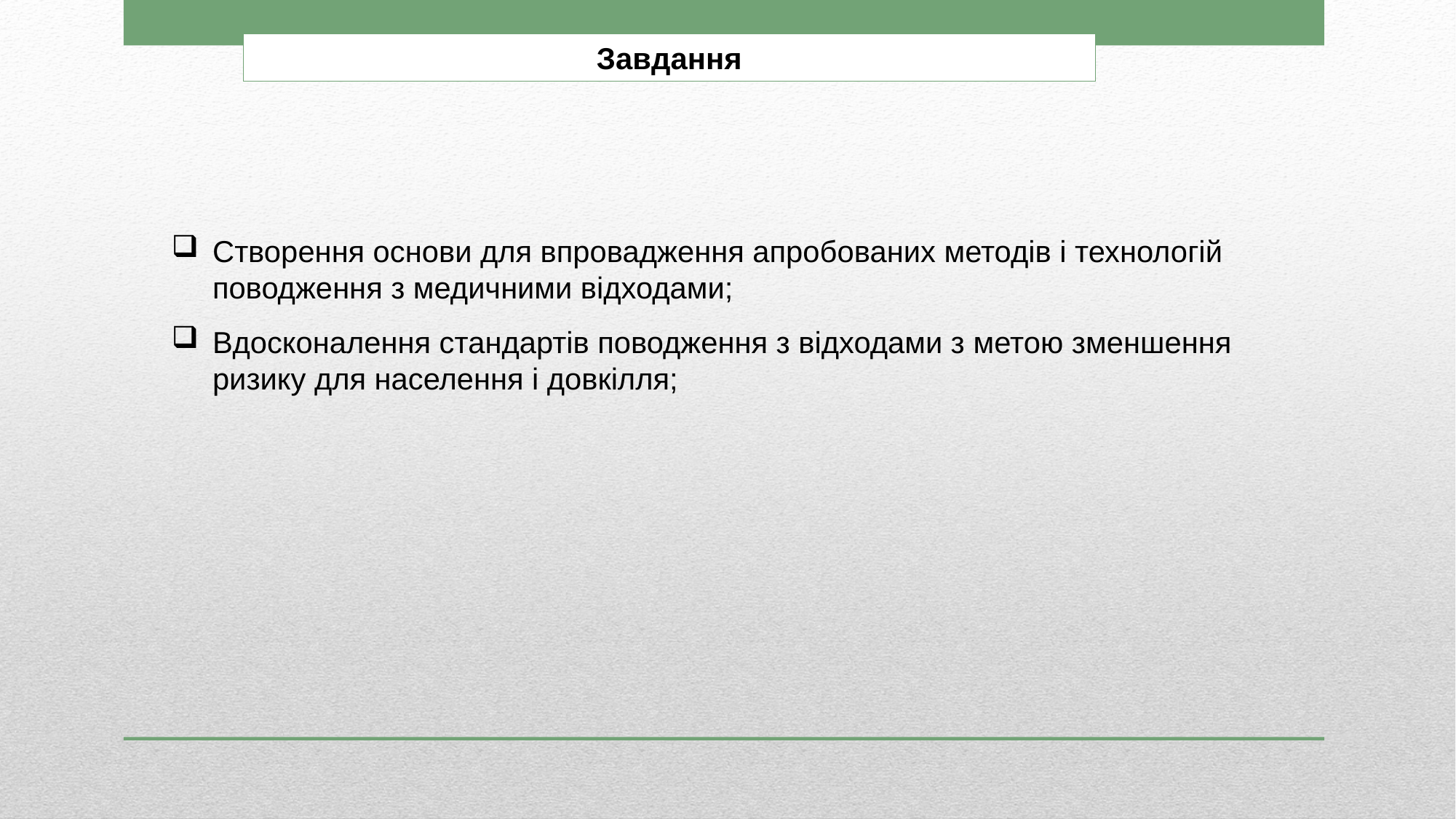

Завдання
Створення основи для впровадження апробованих методів і технологій поводження з медичними відходами;
Вдосконалення стандартів поводження з відходами з метою зменшення ризику для населення і довкілля;